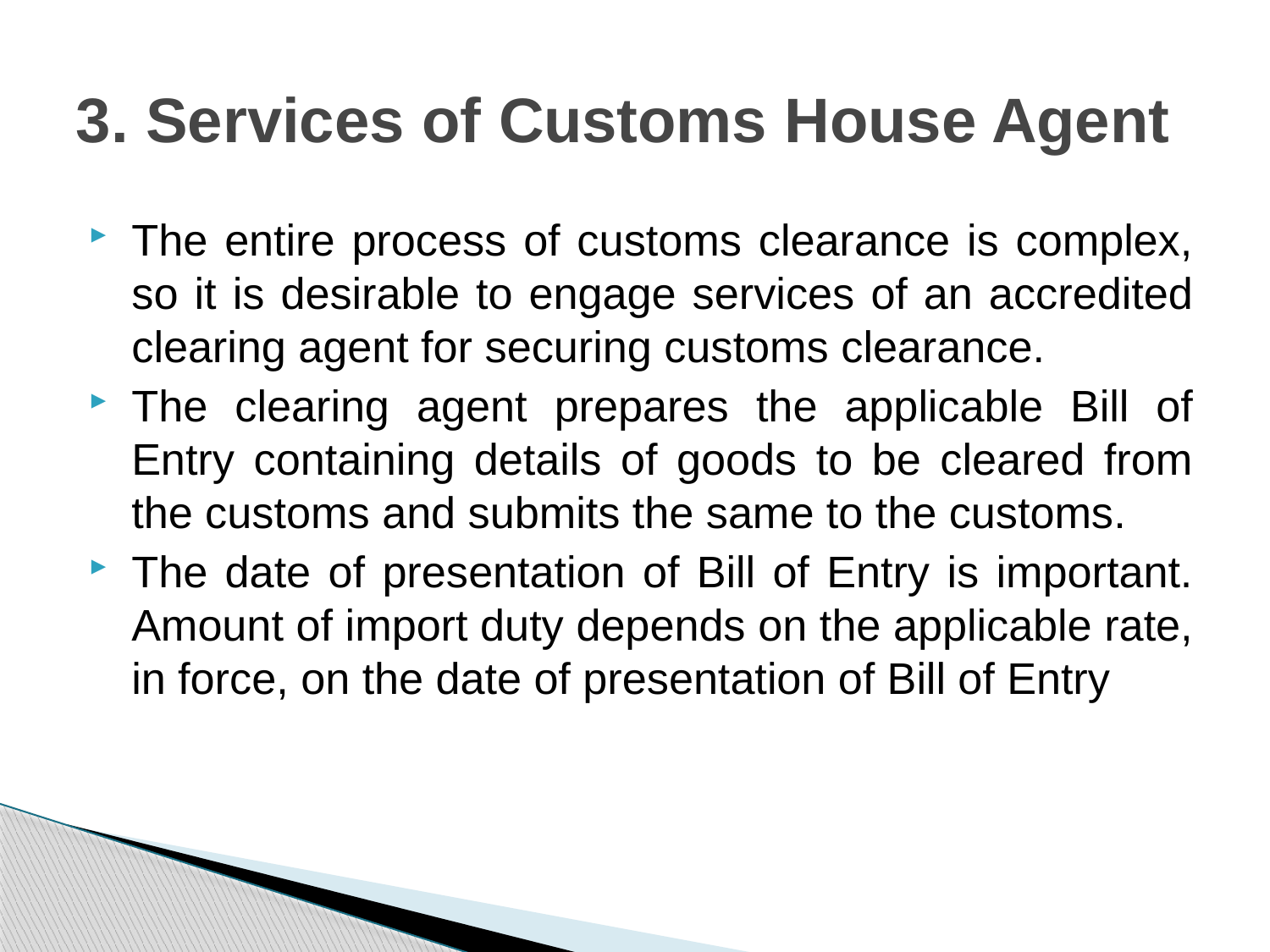

# 3. Services of Customs House Agent
The entire process of customs clearance is complex, so it is desirable to engage services of an accredited clearing agent for securing customs clearance.
The clearing agent prepares the applicable Bill of Entry containing details of goods to be cleared from the customs and submits the same to the customs.
The date of presentation of Bill of Entry is important. Amount of import duty depends on the applicable rate, in force, on the date of presentation of Bill of Entry